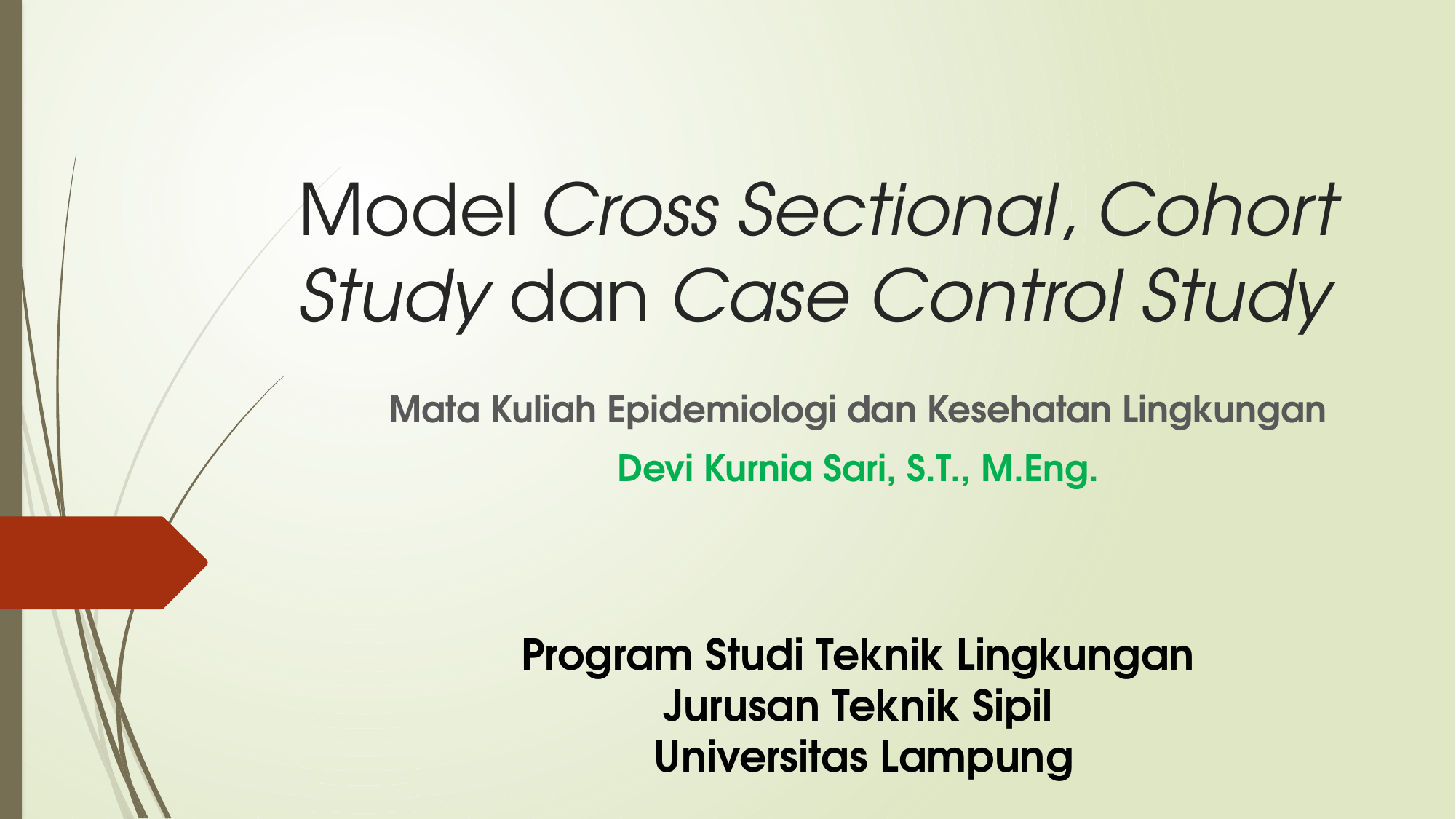

# Model Cross Sectional, Cohort Study dan Case Control Study
Mata Kuliah Epidemiologi dan Kesehatan Lingkungan
Devi Kurnia Sari, S.T., M.Eng.

Program Studi Teknik Lingkungan
Jurusan Teknik Sipil
Universitas Lampung